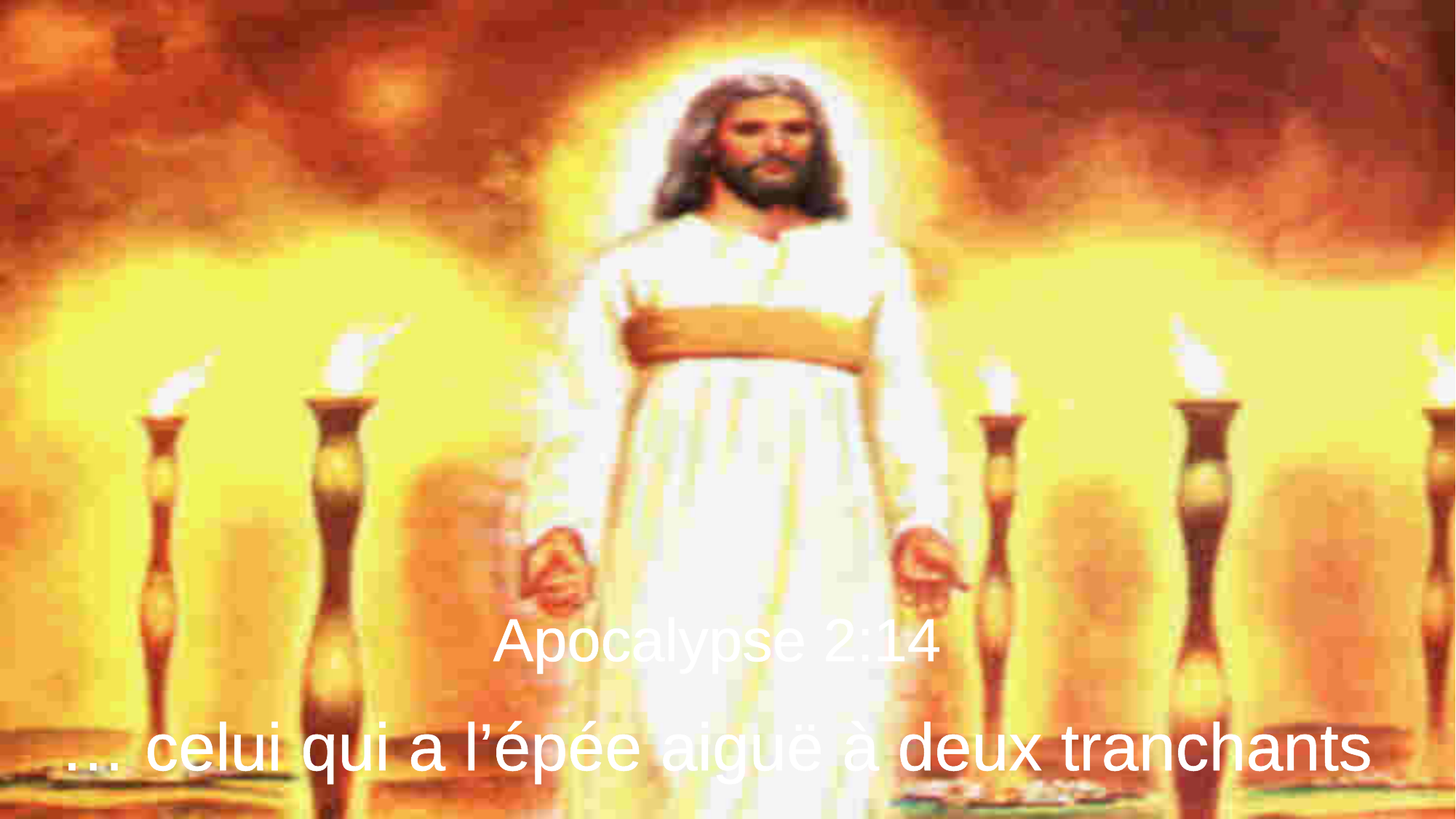

Apocalypse 2:14
… celui qui a l’épée aiguë à deux tranchants